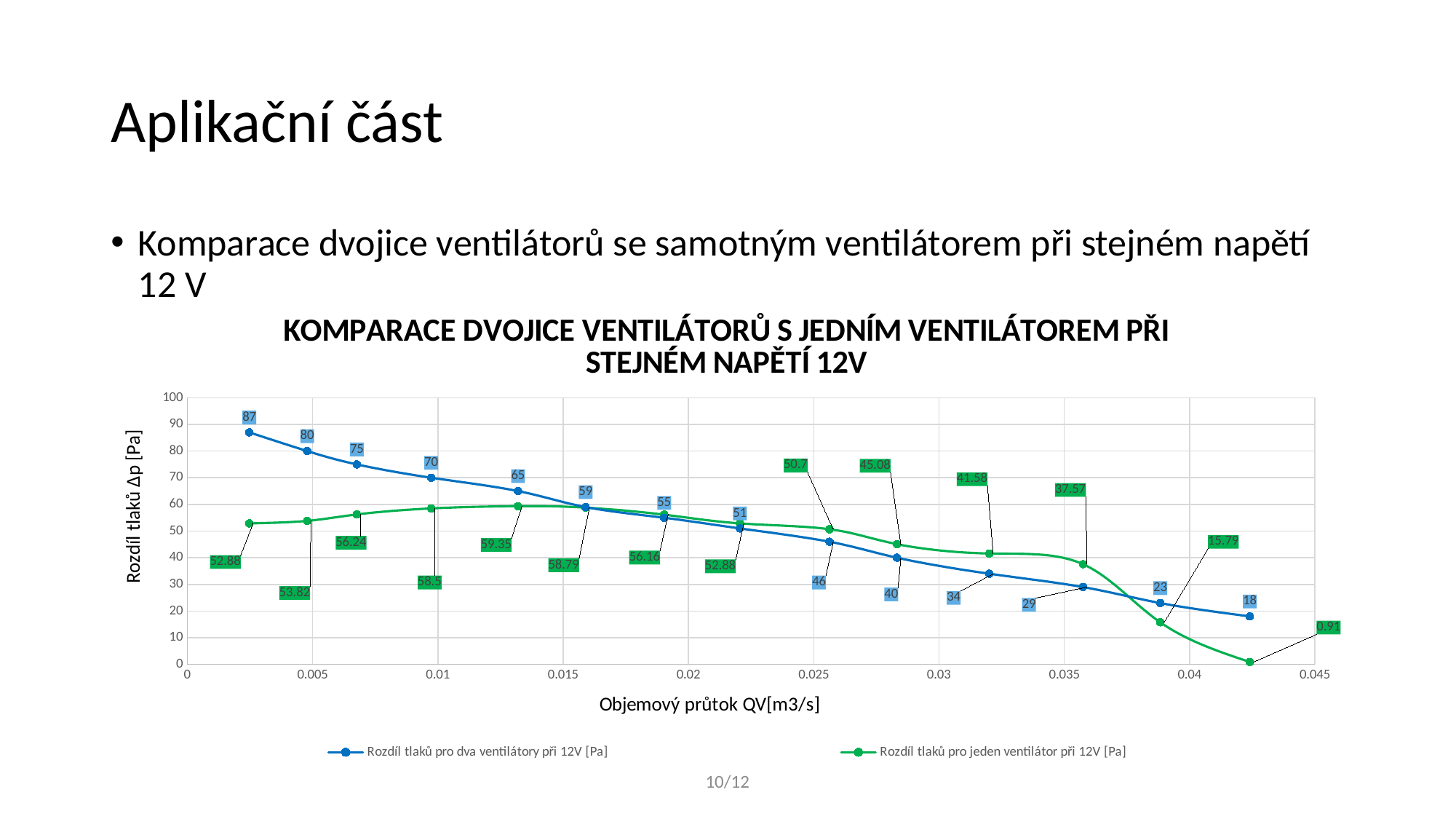

# Aplikační část
Komparace dvojice ventilátorů se samotným ventilátorem při stejném napětí 12 V

### Chart: KOMPARACE DVOJICE VENTILÁTORŮ S JEDNÍM VENTILÁTOREM PŘI STEJNÉM NAPĚTÍ 12V

| Category | Rozdíl tlaků pro dva ventilátory při 12V [Pa] | Rozdíl tlaků pro jeden ventilátor při 12V [Pa] |
|---|---|---|
10/12